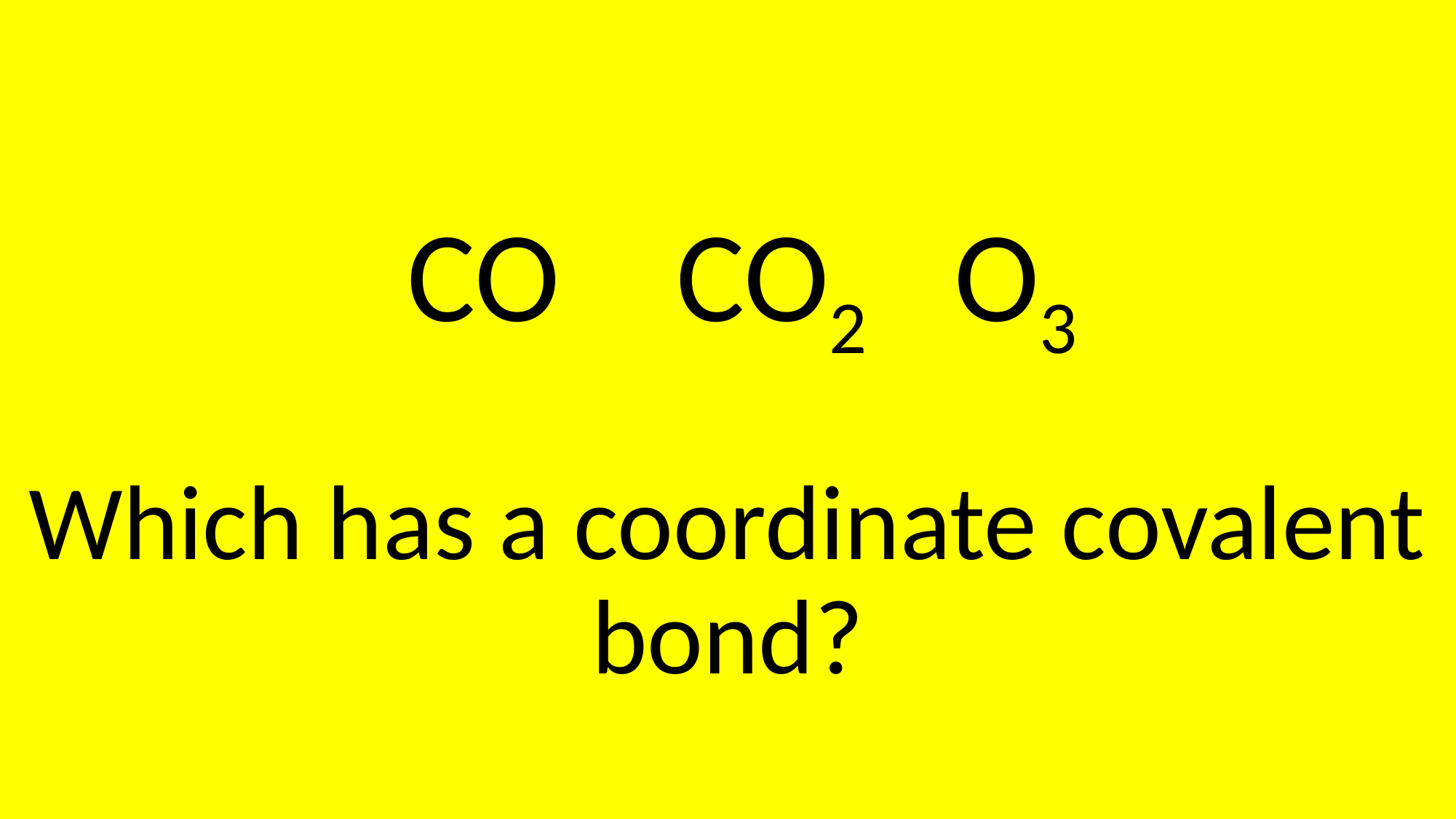

# CO    CO2   O3 Which has a coordinate covalent bond?